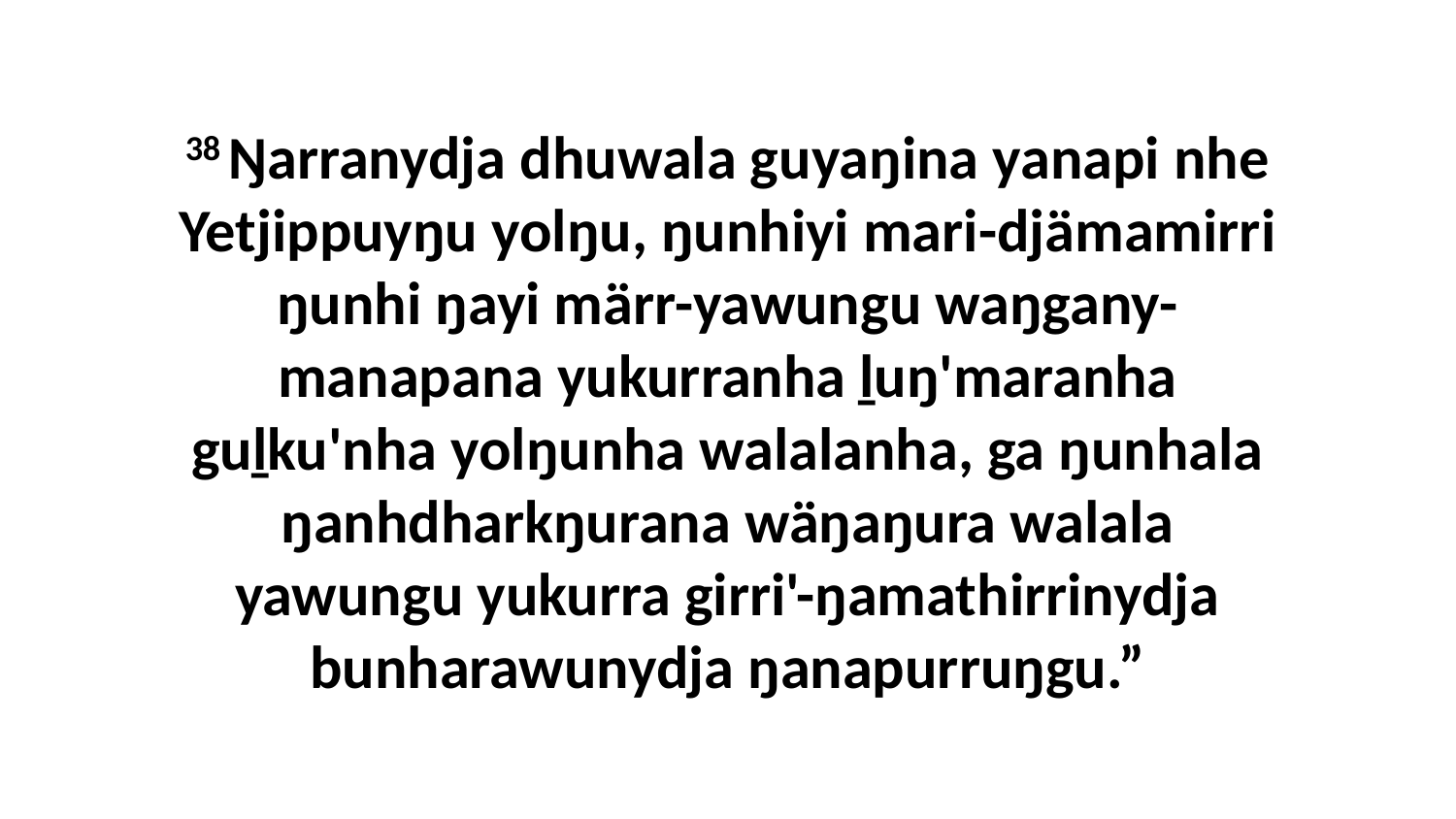

38 Ŋarranydja dhuwala guyaŋina yanapi nhe Yetjippuyŋu yolŋu, ŋunhiyi mari-djämamirri ŋunhi ŋayi märr-yawungu waŋgany-manapana yukurranha ḻuŋ'maranha guḻku'nha yolŋunha walalanha, ga ŋunhala ŋanhdharkŋurana wäŋaŋura walala yawungu yukurra girri'-ŋamathirrinydja bunharawunydja ŋanapurruŋgu.”